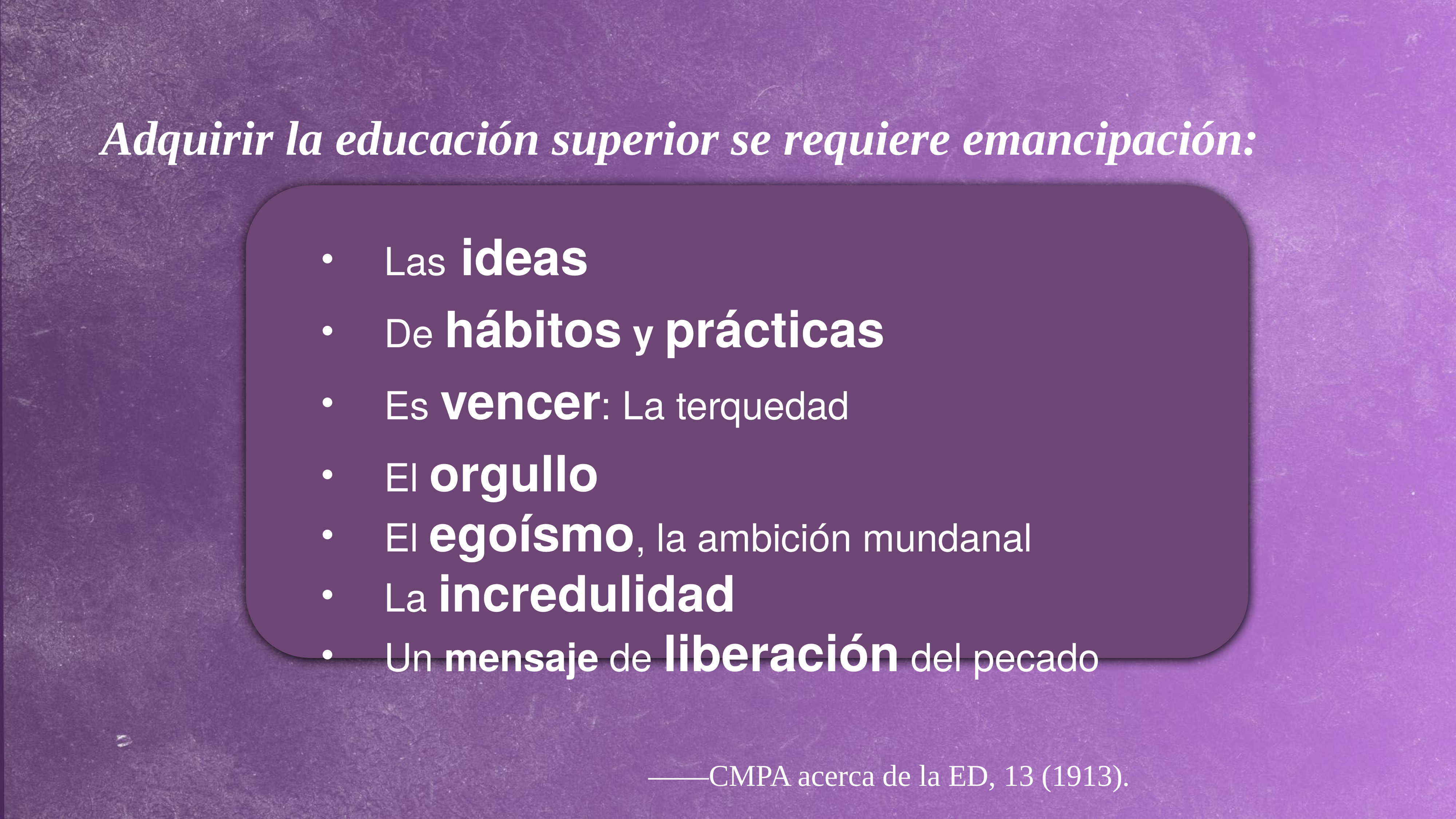

Adquirir la educación superior se requiere emancipación:

Las ideas
De hábitos y prácticas
Es vencer: La terquedad
El orgullo
El egoísmo, la ambición mundanal
La incredulidad
Un mensaje de liberación del pecado
——CMPA acerca de la ED, 13 (1913).